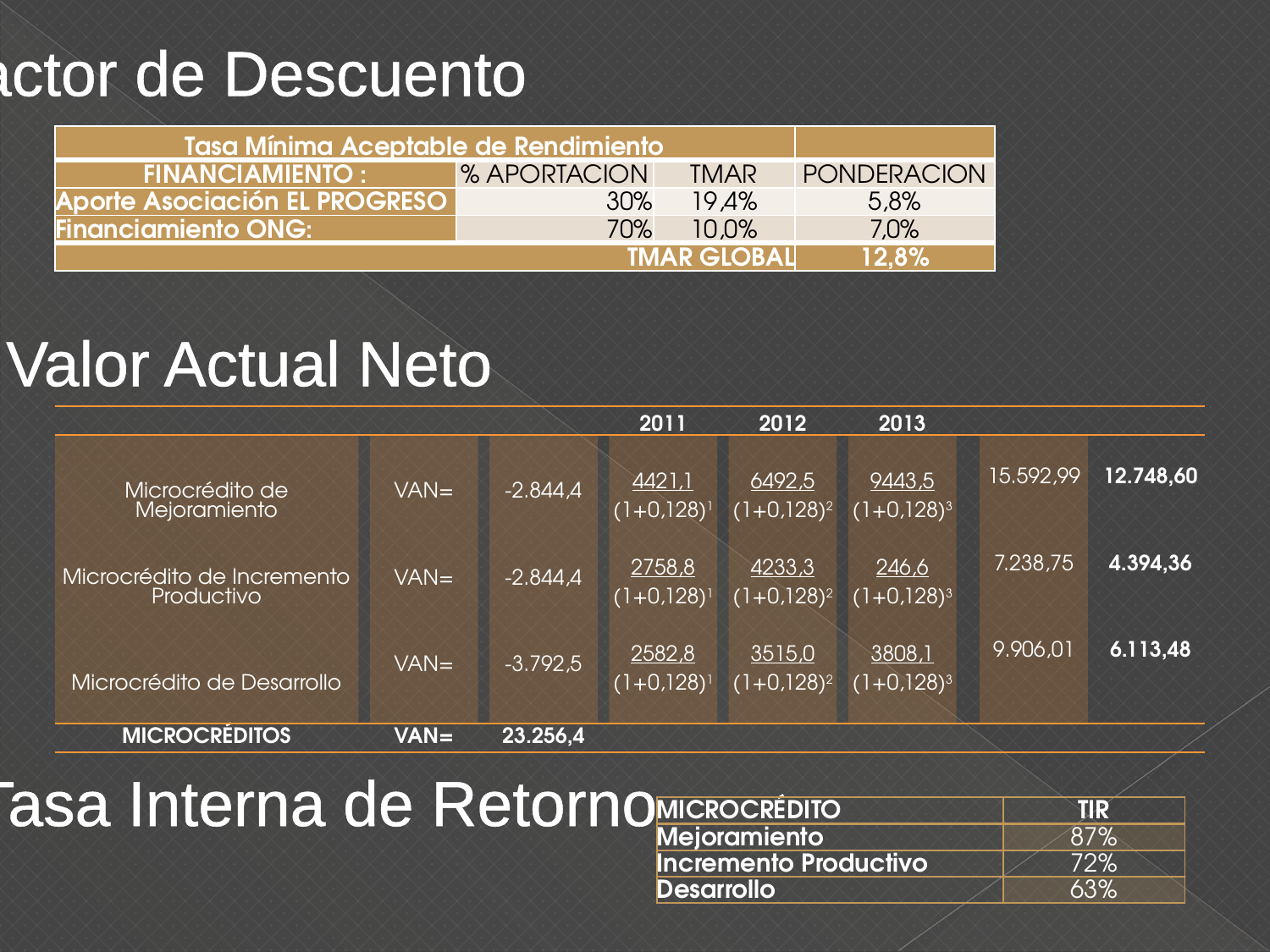

Factor de Descuento
| Tasa Mínima Aceptable de Rendimiento |  |  |  |
| --- | --- | --- | --- |
| FINANCIAMIENTO : | % APORTACION | TMAR | PONDERACION |
| Aporte Asociación EL PROGRESO | 30% | 19,4% | 5,8% |
| Financiamiento ONG: | 70% | 10,0% | 7,0% |
| TMAR GLOBAL |  |  | 12,8% |
Valor Actual Neto
|  |  |  |  |  |  | 2011 |  | 2012 |  | 2013 |  |  |  |  |
| --- | --- | --- | --- | --- | --- | --- | --- | --- | --- | --- | --- | --- | --- | --- |
|  |  |  |  |  |  |  |  |  |  |  |  |  |  |  |
| Microcrédito de Mejoramiento |  | VAN= |  | -2.844,4 |  | 4421,1 |  | 6492,5 |  | 9443,5 |  | 15.592,99 |  | 12.748,60 |
|  |  |  |  |  |  | (1+0,128)1 |  | (1+0,128)2 |  | (1+0,128)3 |  |  |  |  |
|  |  |  |  |  |  |  |  |  |  |  |  |  |  |  |
| Microcrédito de Incremento Productivo |  | VAN= |  | -2.844,4 |  | 2758,8 |  | 4233,3 |  | 246,6 |  | 7.238,75 |  | 4.394,36 |
|  |  |  |  |  |  | (1+0,128)1 |  | (1+0,128)2 |  | (1+0,128)3 |  |  |  |  |
|  |  |  |  |  |  |  |  |  |  |  |  |  |  |  |
| Microcrédito de Desarrollo |  | VAN= |  | -3.792,5 |  | 2582,8 |  | 3515,0 |  | 3808,1 |  | 9.906,01 |  | 6.113,48 |
|  |  |  |  |  |  | (1+0,128)1 |  | (1+0,128)2 |  | (1+0,128)3 |  |  |  |  |
|  |  |  |  |  |  |  |  |  |  |  |  |  |  |  |
| MICROCRÉDITOS |  | VAN= |  | 23.256,4 |  |  |  |  |  |  |  |  |  |  |
Tasa Interna de Retorno
| MICROCRÉDITO | TIR |
| --- | --- |
| Mejoramiento | 87% |
| Incremento Productivo | 72% |
| Desarrollo | 63% |